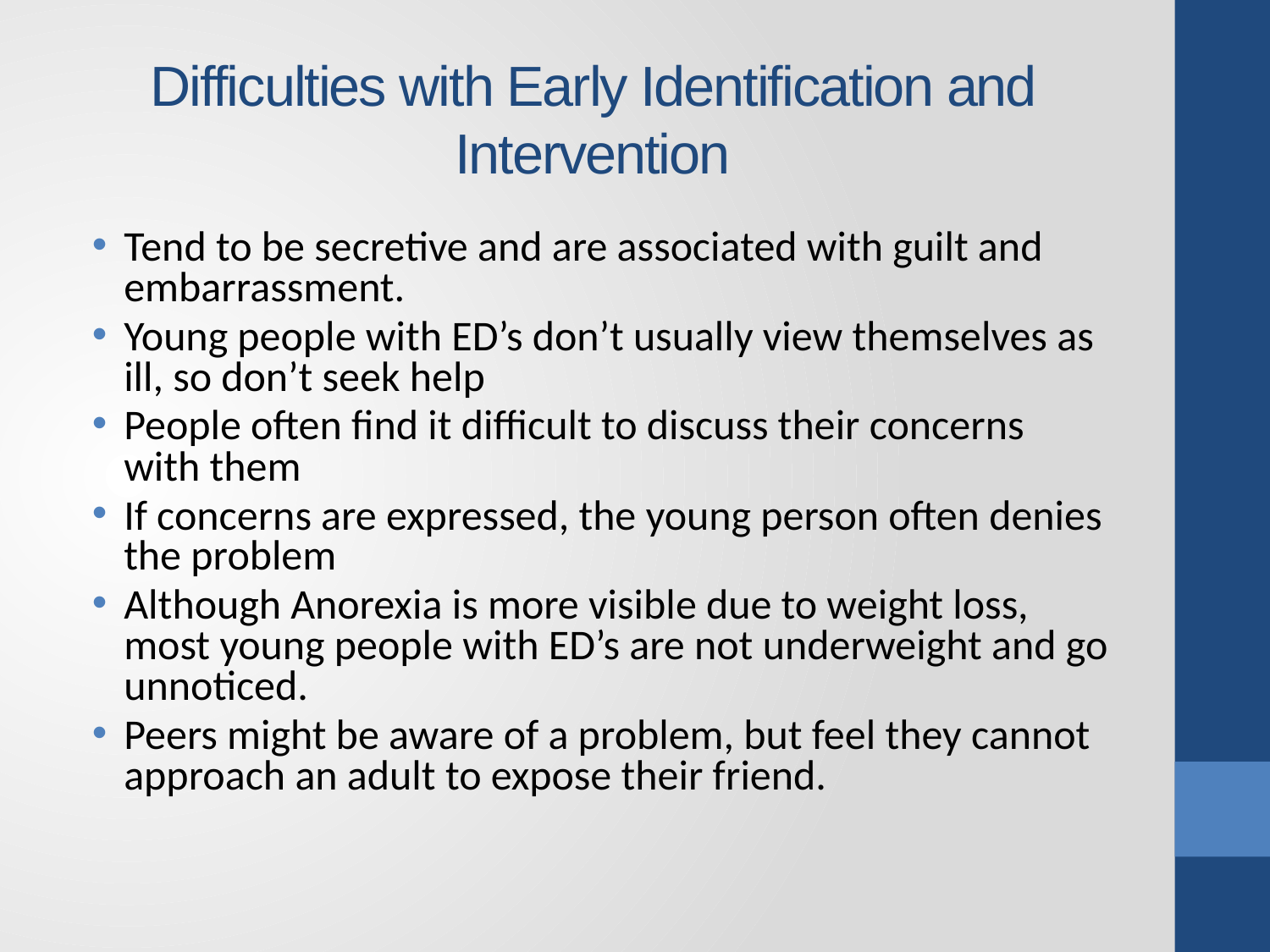

# Difficulties with Early Identification and Intervention
Tend to be secretive and are associated with guilt and embarrassment.
Young people with ED’s don’t usually view themselves as ill, so don’t seek help
People often find it difficult to discuss their concerns with them
If concerns are expressed, the young person often denies the problem
Although Anorexia is more visible due to weight loss, most young people with ED’s are not underweight and go unnoticed.
Peers might be aware of a problem, but feel they cannot approach an adult to expose their friend.